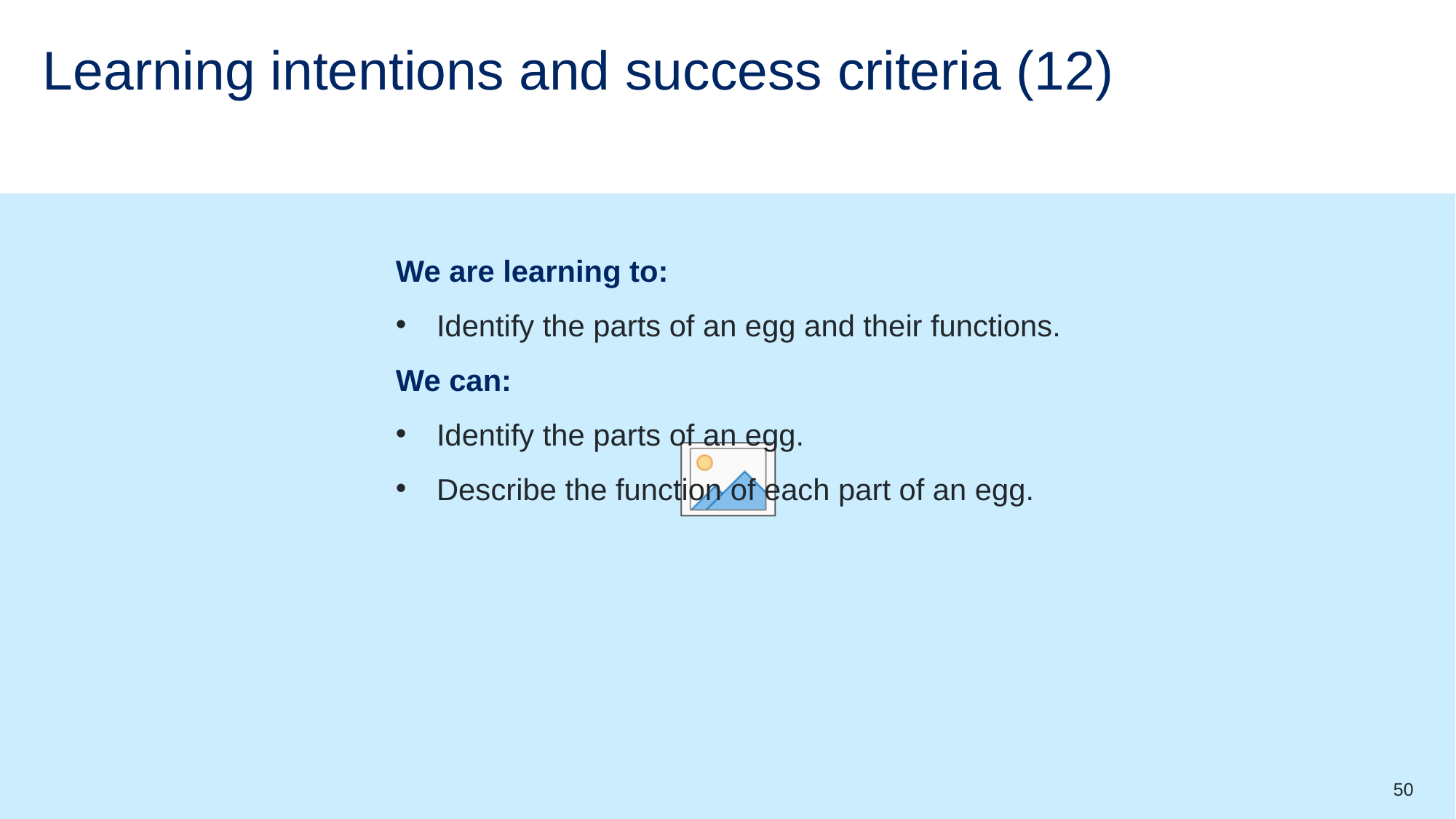

# Learning intentions and success criteria (12)
We are learning to:
Identify the parts of an egg and their functions.
We can:
Identify the parts of an egg.
Describe the function of each part of an egg.
50